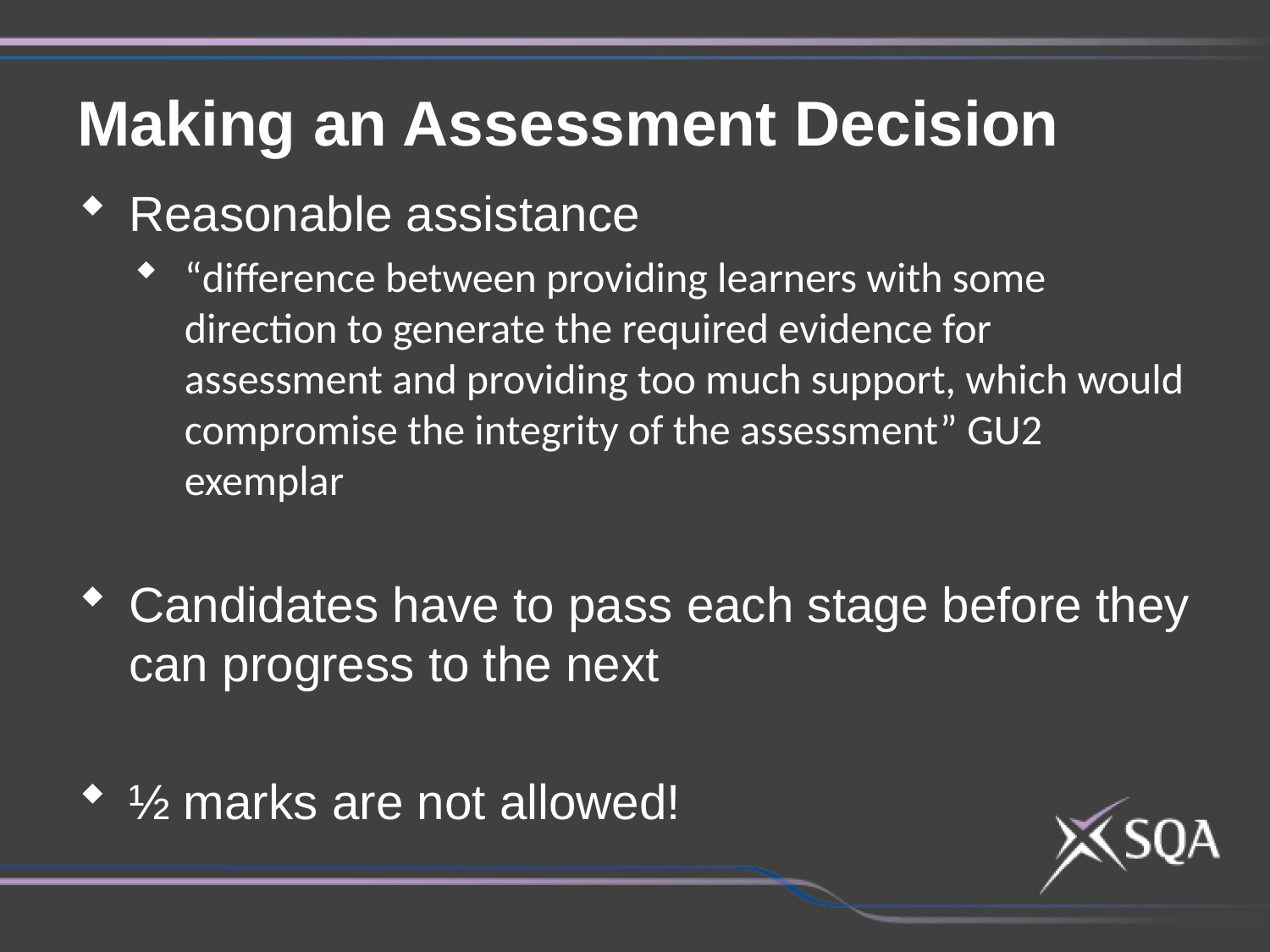

Making an Assessment Decision
Reasonable assistance
“difference between providing learners with some direction to generate the required evidence for assessment and providing too much support, which would compromise the integrity of the assessment” GU2 exemplar

Candidates have to pass each stage before they can progress to the next

½ marks are not allowed!